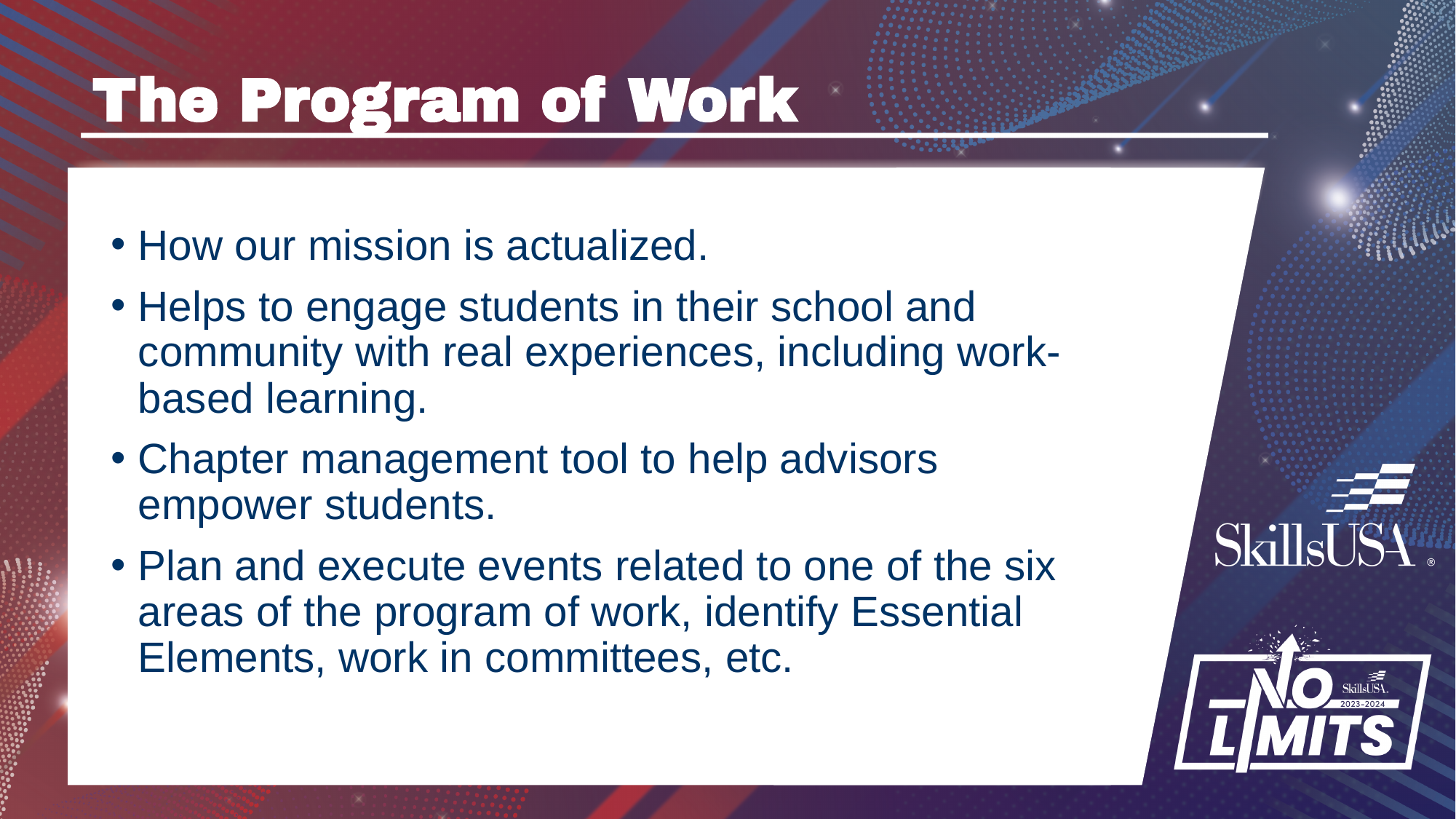

# The Program of Work
How our mission is actualized.
Helps to engage students in their school and community with real experiences, including work-based learning.
Chapter management tool to help advisors empower students.
Plan and execute events related to one of the six areas of the program of work, identify Essential Elements, work in committees, etc.